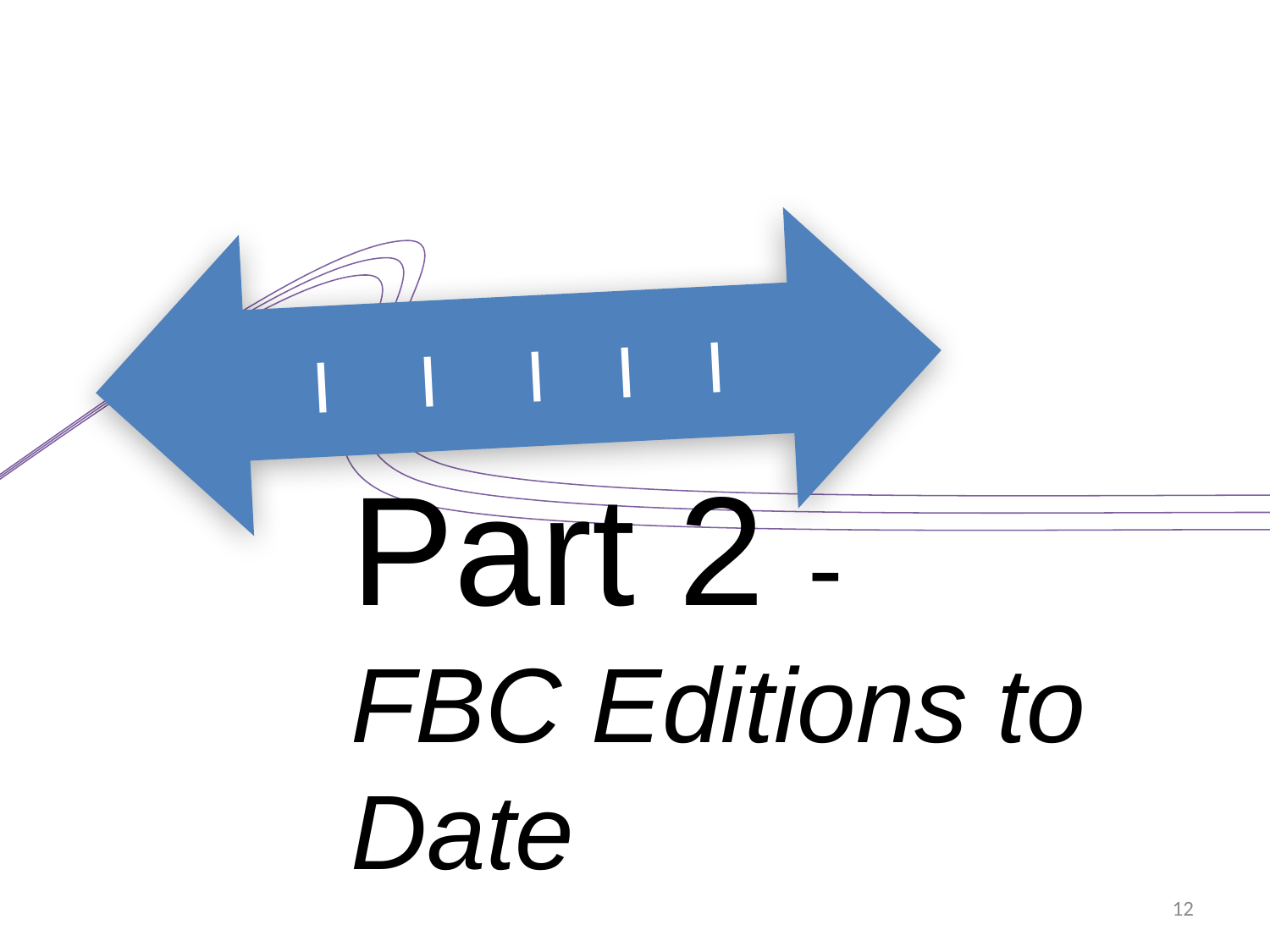

#
I     I     I    I    I

Part 2 -
FBC Editions to Date
12